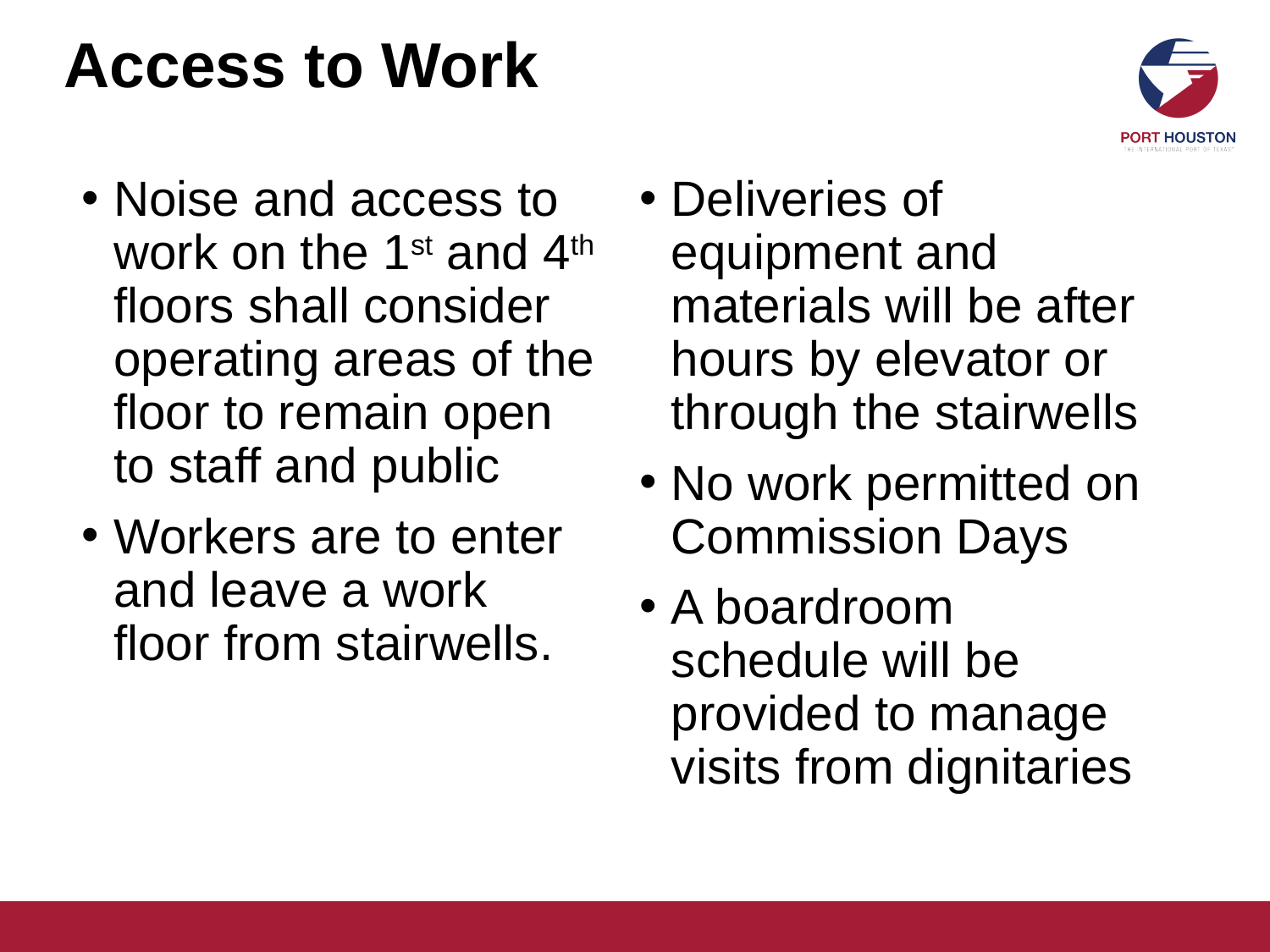

# Access to Work
Noise and access to work on the 1st and 4th floors shall consider operating areas of the floor to remain open to staff and public
Workers are to enter and leave a work floor from stairwells.
Deliveries of equipment and materials will be after hours by elevator or through the stairwells
No work permitted on Commission Days
A boardroom schedule will be provided to manage visits from dignitaries